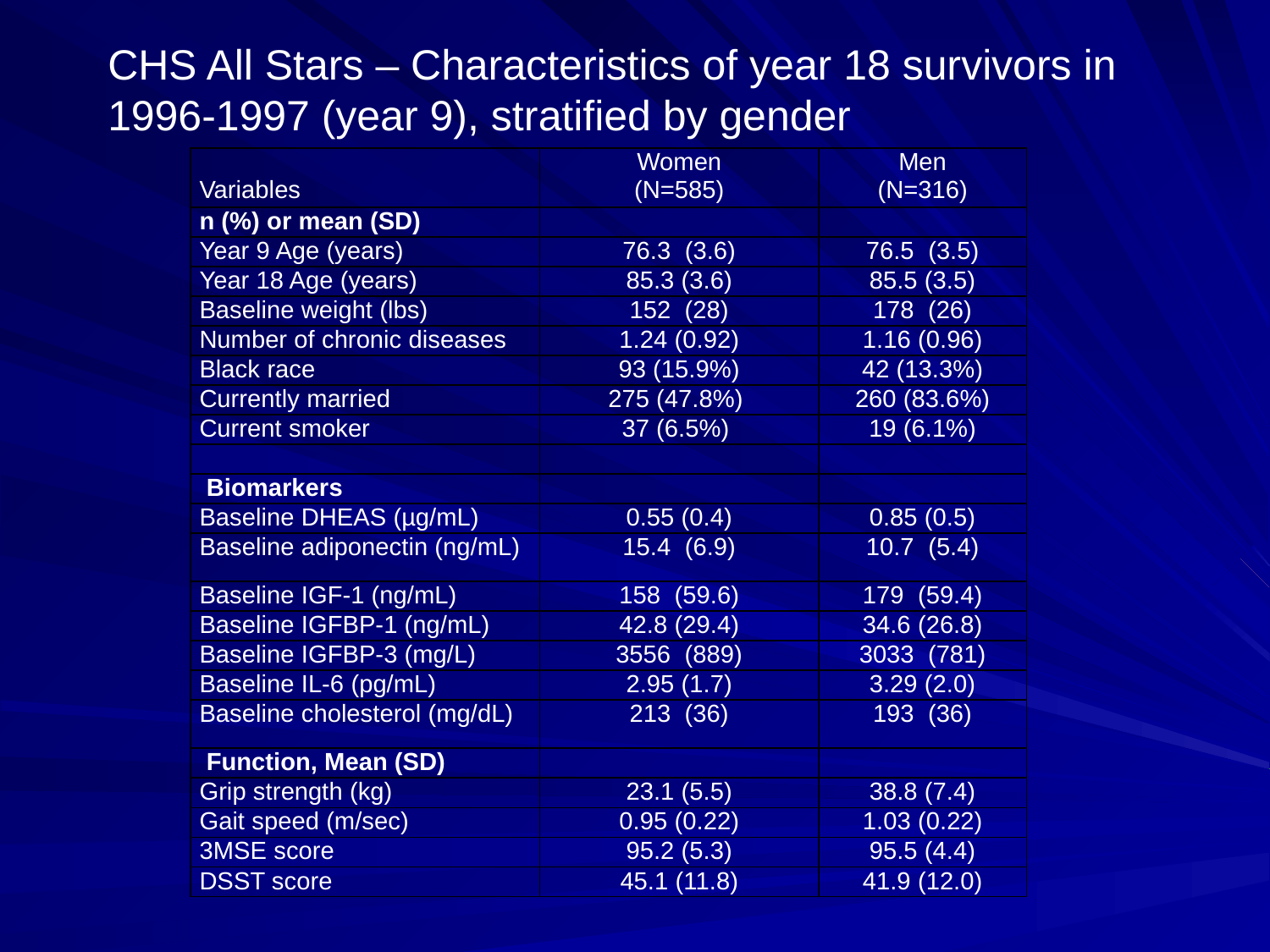

CHS All Stars – Characteristics of year 18 survivors in 1996-1997 (year 9), stratified by gender
| Variables | Women (N=585) | Men (N=316) |
| --- | --- | --- |
| n (%) or mean (SD) |  |  |
| Year 9 Age (years) | 76.3 (3.6) | 76.5 (3.5) |
| Year 18 Age (years) | 85.3 (3.6) | 85.5 (3.5) |
| Baseline weight (lbs) | 152 (28) | 178 (26) |
| Number of chronic diseases | 1.24 (0.92) | 1.16 (0.96) |
| Black race | 93 (15.9%) | 42 (13.3%) |
| Currently married | 275 (47.8%) | 260 (83.6%) |
| Current smoker | 37 (6.5%) | 19 (6.1%) |
|  |  |  |
| Biomarkers |  |  |
| Baseline DHEAS (µg/mL) | 0.55 (0.4) | 0.85 (0.5) |
| Baseline adiponectin (ng/mL) | 15.4 (6.9) | 10.7 (5.4) |
| Baseline IGF-1 (ng/mL) | 158 (59.6) | 179 (59.4) |
| Baseline IGFBP-1 (ng/mL) | 42.8 (29.4) | 34.6 (26.8) |
| Baseline IGFBP-3 (mg/L) | 3556 (889) | 3033 (781) |
| Baseline IL-6 (pg/mL) | 2.95 (1.7) | 3.29 (2.0) |
| Baseline cholesterol (mg/dL) | 213 (36) | 193 (36) |
| Function, Mean (SD) |  |  |
| Grip strength (kg) | 23.1 (5.5) | 38.8 (7.4) |
| Gait speed (m/sec) | 0.95 (0.22) | 1.03 (0.22) |
| 3MSE score | 95.2 (5.3) | 95.5 (4.4) |
| DSST score | 45.1 (11.8) | 41.9 (12.0) |